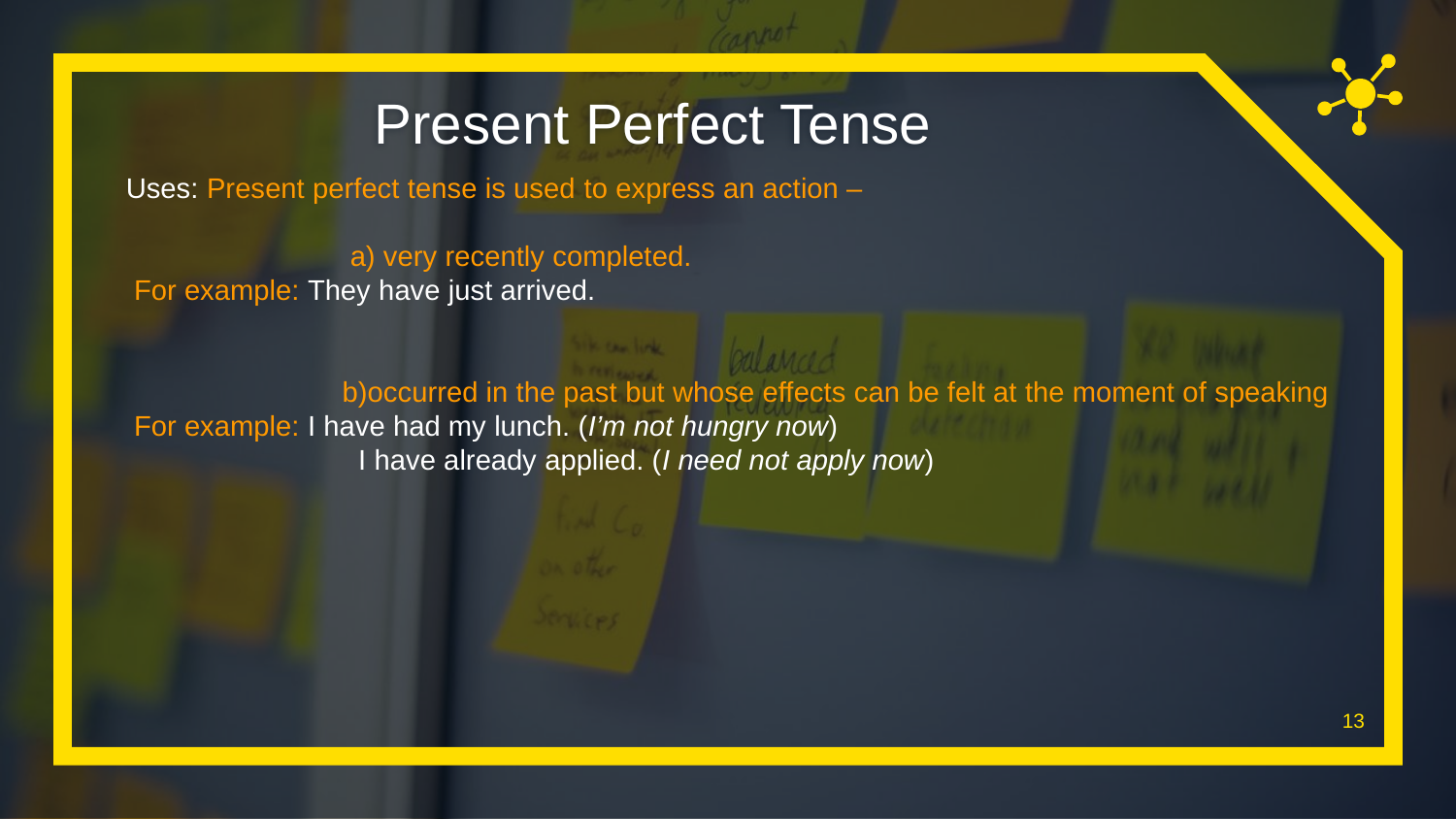

# Present Perfect Tense
Uses: Present perfect tense is used to express an action –

                            a) very recently completed.
 For example: They have just arrived.

                           b)occurred in the past but whose effects can be felt at the moment of speaking
 For example: I have had my lunch. (I’m not hungry now)
                             I have already applied. (I need not apply now)

13